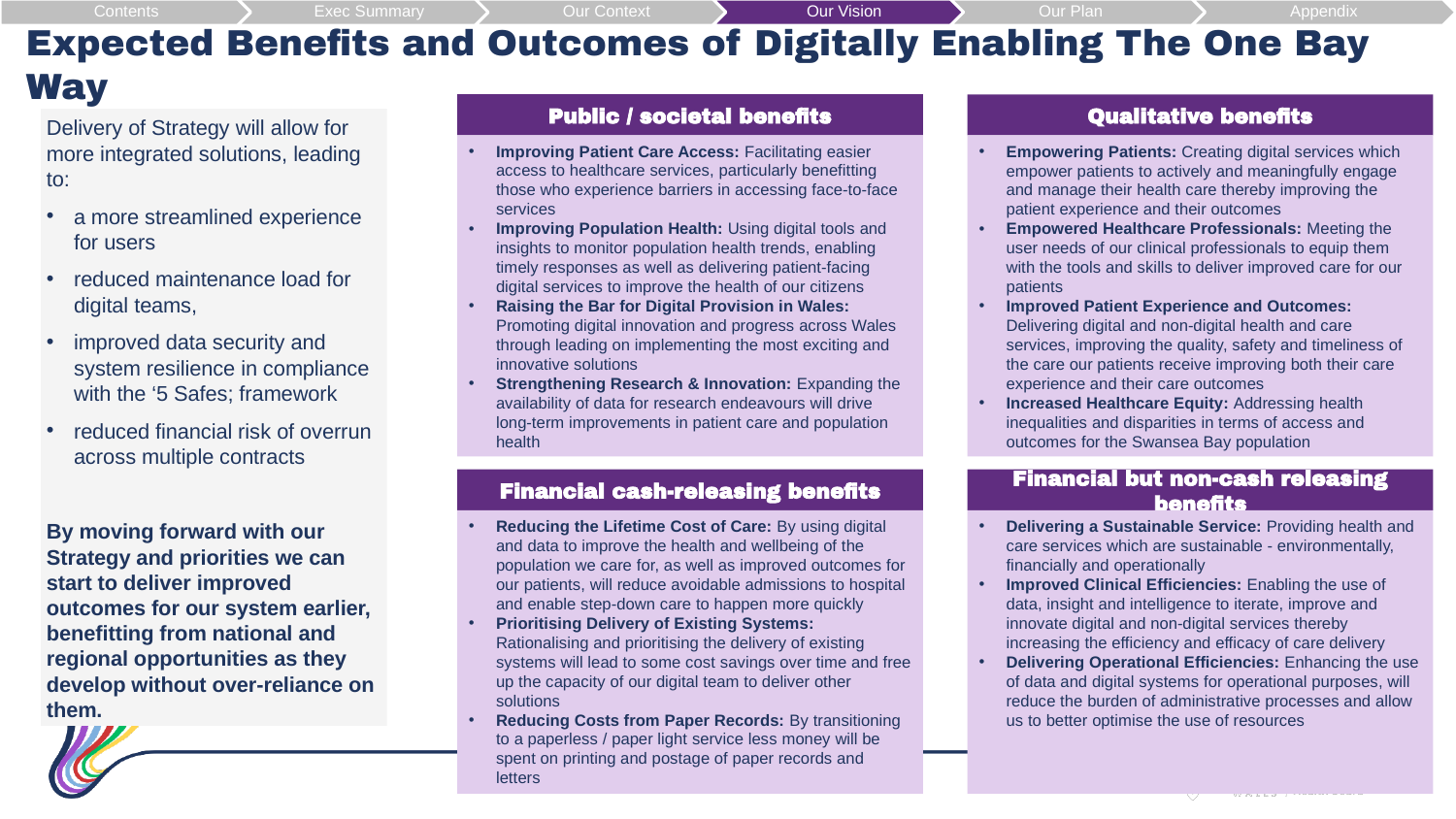

Expected Benefits and Outcomes of Digitally Enabling The One Bay Way
Contents
Exec Summary
Our Context
Our Vision
Our Plan
Appendix
Public / societal benefits
Qualitative benefits
Delivery of Strategy will allow for more integrated solutions, leading to:
a more streamlined experience for users
reduced maintenance load for digital teams,
improved data security and system resilience in compliance with the ‘5 Safes; framework
reduced financial risk of overrun across multiple contracts

By moving forward with our Strategy and priorities we can start to deliver improved outcomes for our system earlier, benefitting from national and regional opportunities as they develop without over-reliance on them.

Improving Patient Care Access: Facilitating easier access to healthcare services, particularly benefitting those who experience barriers in accessing face-to-face services
Improving Population Health: Using digital tools and insights to monitor population health trends, enabling timely responses as well as delivering patient-facing digital services to improve the health of our citizens
Raising the Bar for Digital Provision in Wales: Promoting digital innovation and progress across Wales through leading on implementing the most exciting and innovative solutions
Strengthening Research & Innovation: Expanding the availability of data for research endeavours will drive long-term improvements in patient care and population health
Empowering Patients: Creating digital services which empower patients to actively and meaningfully engage and manage their health care thereby improving the patient experience and their outcomes
Empowered Healthcare Professionals: Meeting the user needs of our clinical professionals to equip them with the tools and skills to deliver improved care for our patients
Improved Patient Experience and Outcomes: Delivering digital and non-digital health and care services, improving the quality, safety and timeliness of the care our patients receive improving both their care experience and their care outcomes
Increased Healthcare Equity: Addressing health inequalities and disparities in terms of access and outcomes for the Swansea Bay population

Financial cash-releasing benefits
Financial but non-cash releasing benefits
Reducing the Lifetime Cost of Care: By using digital and data to improve the health and wellbeing of the population we care for, as well as improved outcomes for our patients, will reduce avoidable admissions to hospital and enable step-down care to happen more quickly
Prioritising Delivery of Existing Systems: Rationalising and prioritising the delivery of existing systems will lead to some cost savings over time and free up the capacity of our digital team to deliver other solutions
Reducing Costs from Paper Records: By transitioning to a paperless / paper light service less money will be spent on printing and postage of paper records and letters
Delivering a Sustainable Service: Providing health and care services which are sustainable - environmentally, financially and operationally
Improved Clinical Efficiencies: Enabling the use of data, insight and intelligence to iterate, improve and innovate digital and non-digital services thereby increasing the efficiency and efficacy of care delivery
Delivering Operational Efficiencies: Enhancing the use of data and digital systems for operational purposes, will reduce the burden of administrative processes and allow us to better optimise the use of resources